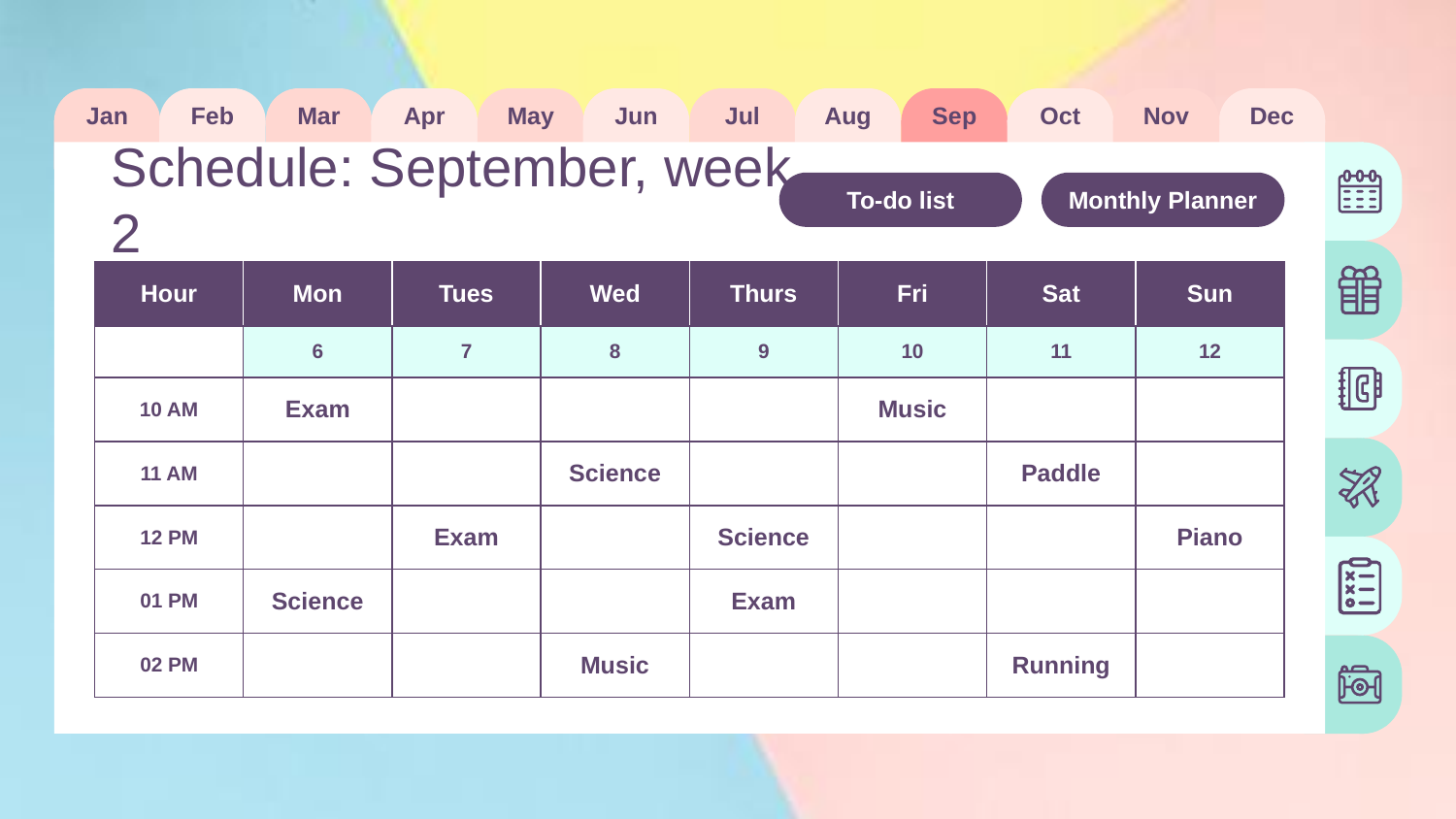

Jan
Feb
Mar
Apr
May
Jun
Jul
Aug
Sep
Oct
Nov
Dec

# Schedule: September, week 2

To-do list
Monthly Planner

| Hour | Mon | Tues | Wed | Thurs | Fri | Sat | Sun |
| --- | --- | --- | --- | --- | --- | --- | --- |
|  | 6 | 7 | 8 | 9 | 10 | 11 | 12 |
| 10 AM | Exam |  |  |  | Music |  |  |
| 11 AM |  |  | Science |  |  | Paddle |  |
| 12 PM |  | Exam |  | Science |  |  | Piano |
| 01 PM | Science |  |  | Exam |  |  |  |
| 02 PM |  |  | Music |  |  | Running |  |